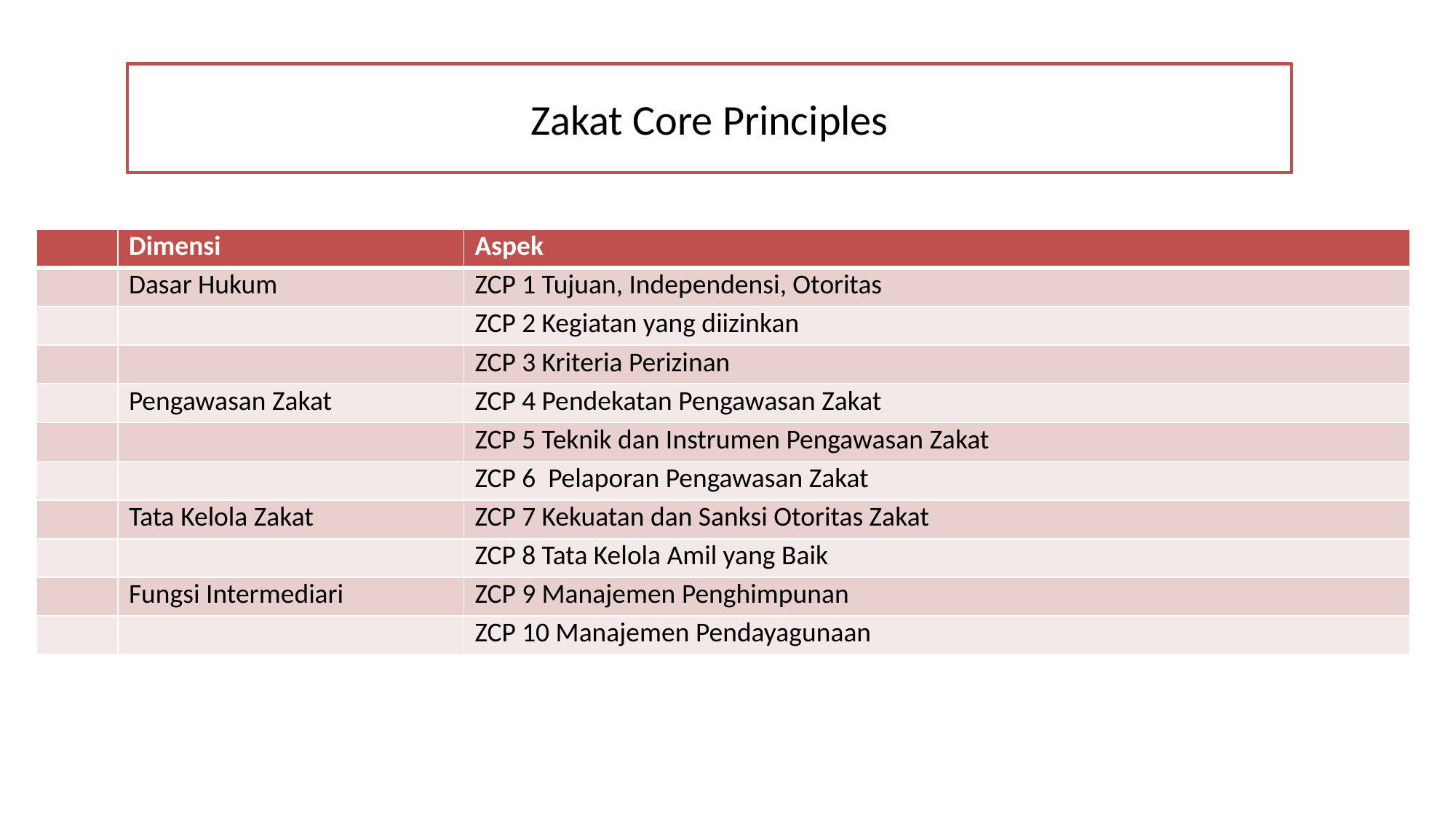

Zakat Core Principles
|  | Dimensi | Aspek |
| --- | --- | --- |
|  | Dasar Hukum | ZCP 1 Tujuan, Independensi, Otoritas |
|  |  | ZCP 2 Kegiatan yang diizinkan |
|  |  | ZCP 3 Kriteria Perizinan |
|  | Pengawasan Zakat | ZCP 4 Pendekatan Pengawasan Zakat |
|  |  | ZCP 5 Teknik dan Instrumen Pengawasan Zakat |
|  |  | ZCP 6 Pelaporan Pengawasan Zakat |
|  | Tata Kelola Zakat | ZCP 7 Kekuatan dan Sanksi Otoritas Zakat |
|  |  | ZCP 8 Tata Kelola Amil yang Baik |
|  | Fungsi Intermediari | ZCP 9 Manajemen Penghimpunan |
|  |  | ZCP 10 Manajemen Pendayagunaan |